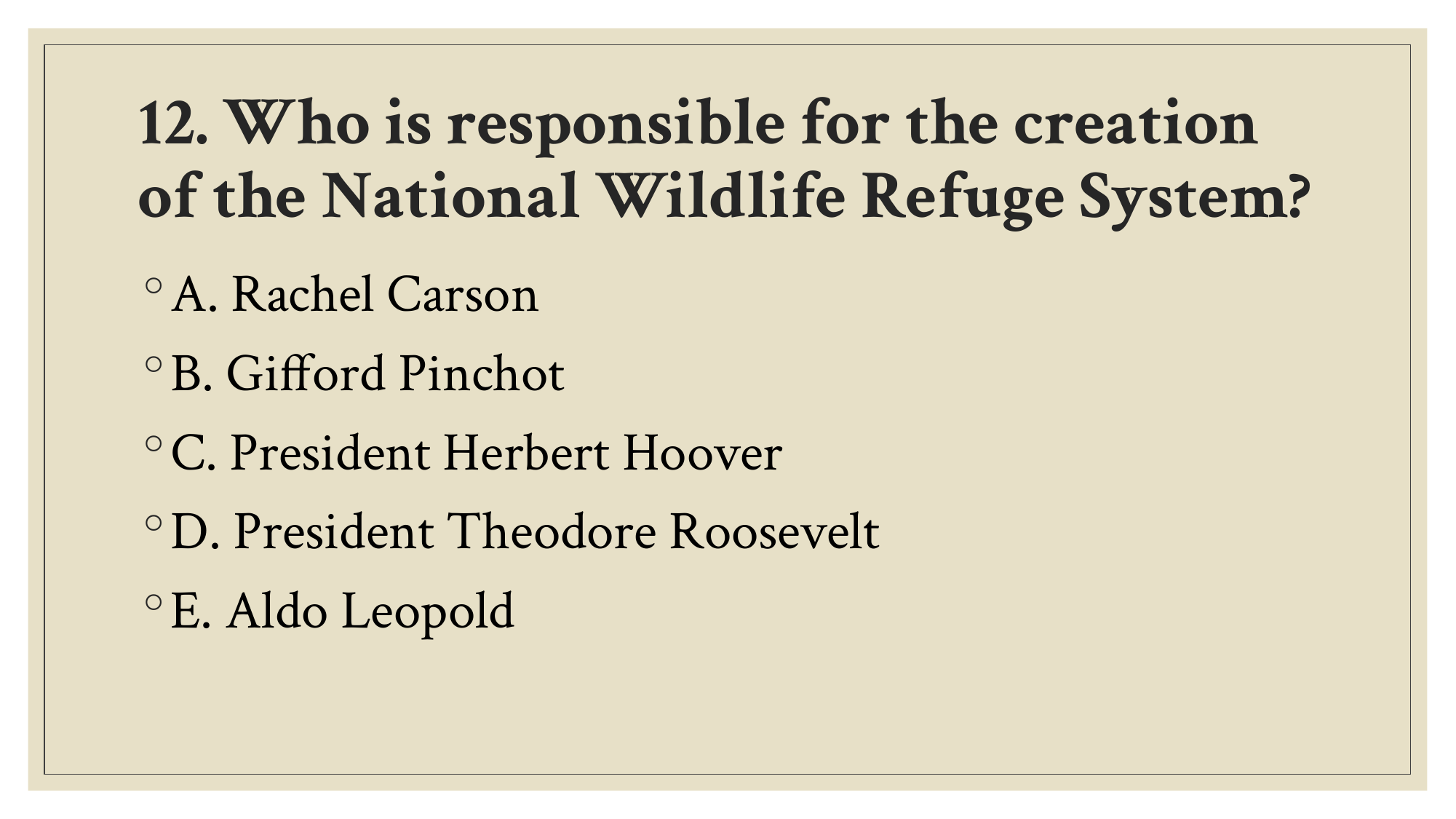

# 12. Who is responsible for the creation of the National Wildlife Refuge System?
A. Rachel Carson
B. Gifford Pinchot
C. President Herbert Hoover
D. President Theodore Roosevelt
E. Aldo Leopold